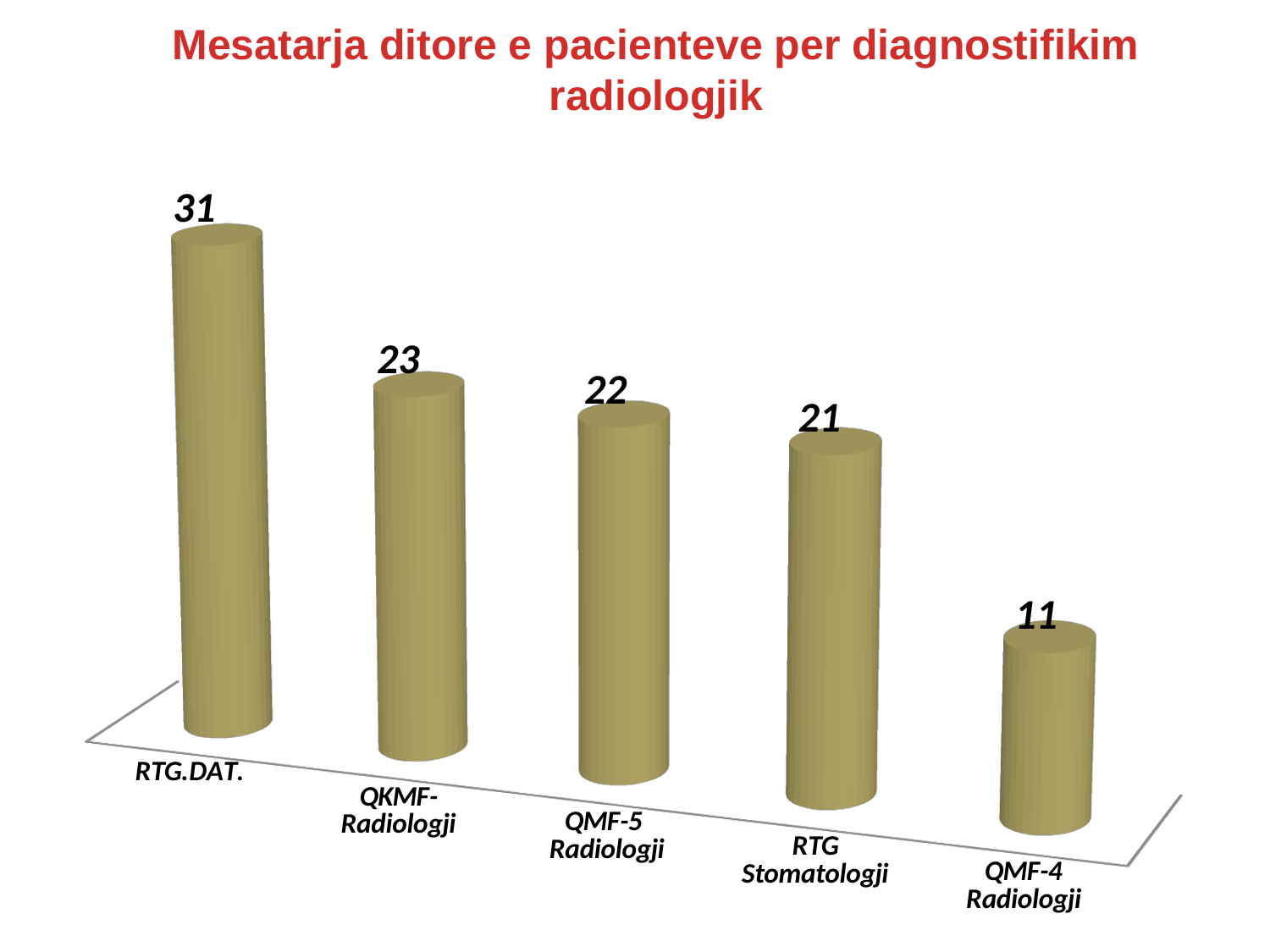

# Mesatarja ditore e pacienteve per diagnostifikim radiologjik

[unsupported chart]